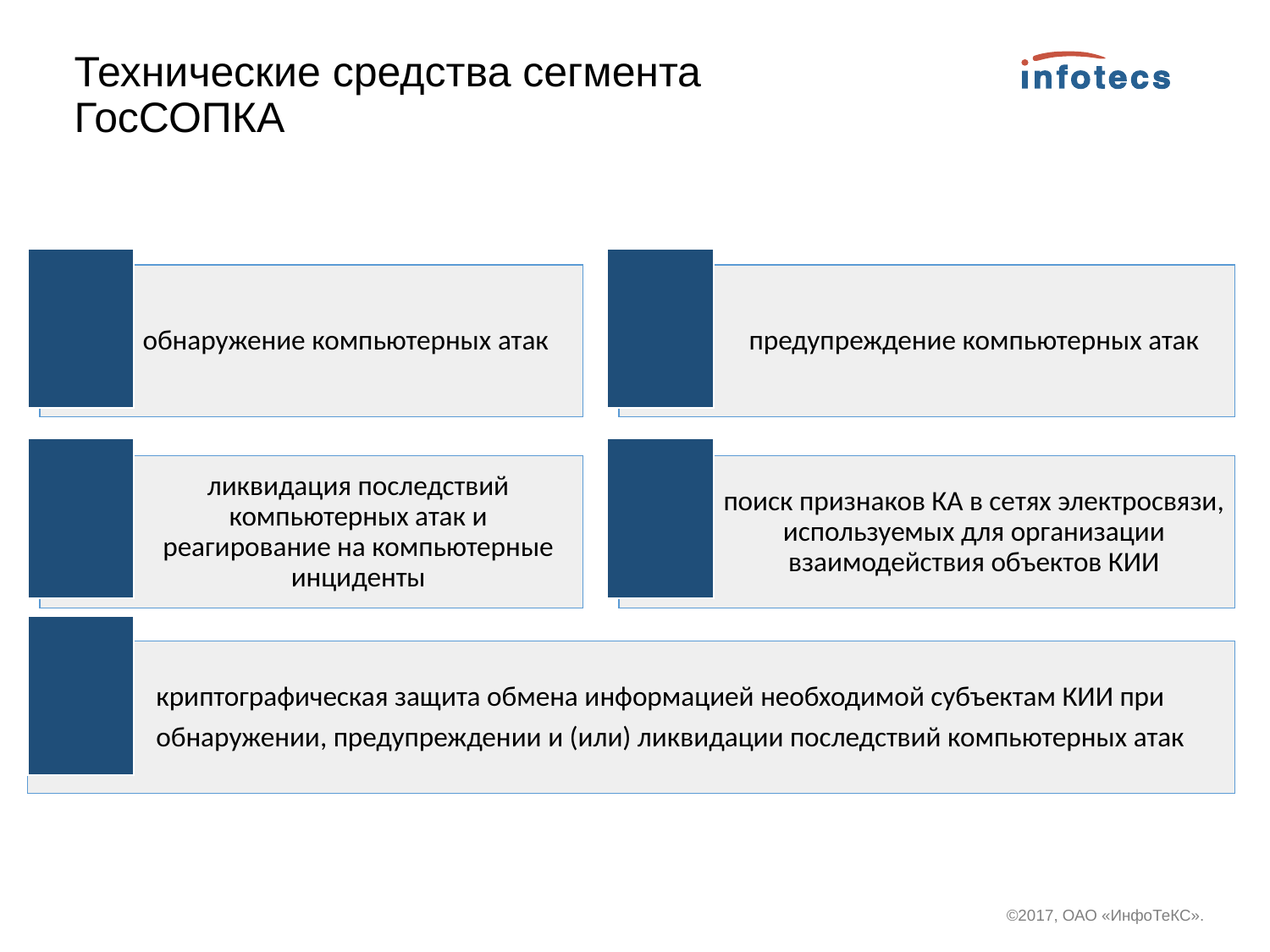

# Технические средства сегмента ГосСОПКА
обнаружение компьютерных атак
предупреждение компьютерных атак
ликвидация последствий компьютерных атак и реагирование на компьютерные инциденты
поиск признаков КА в сетях электросвязи, используемых для организации взаимодействия объектов КИИ
    криптографическая защита обмена информацией необходимой субъектам КИИ при
    обнаружении, предупреждении и (или) ликвидации последствий компьютерных атак